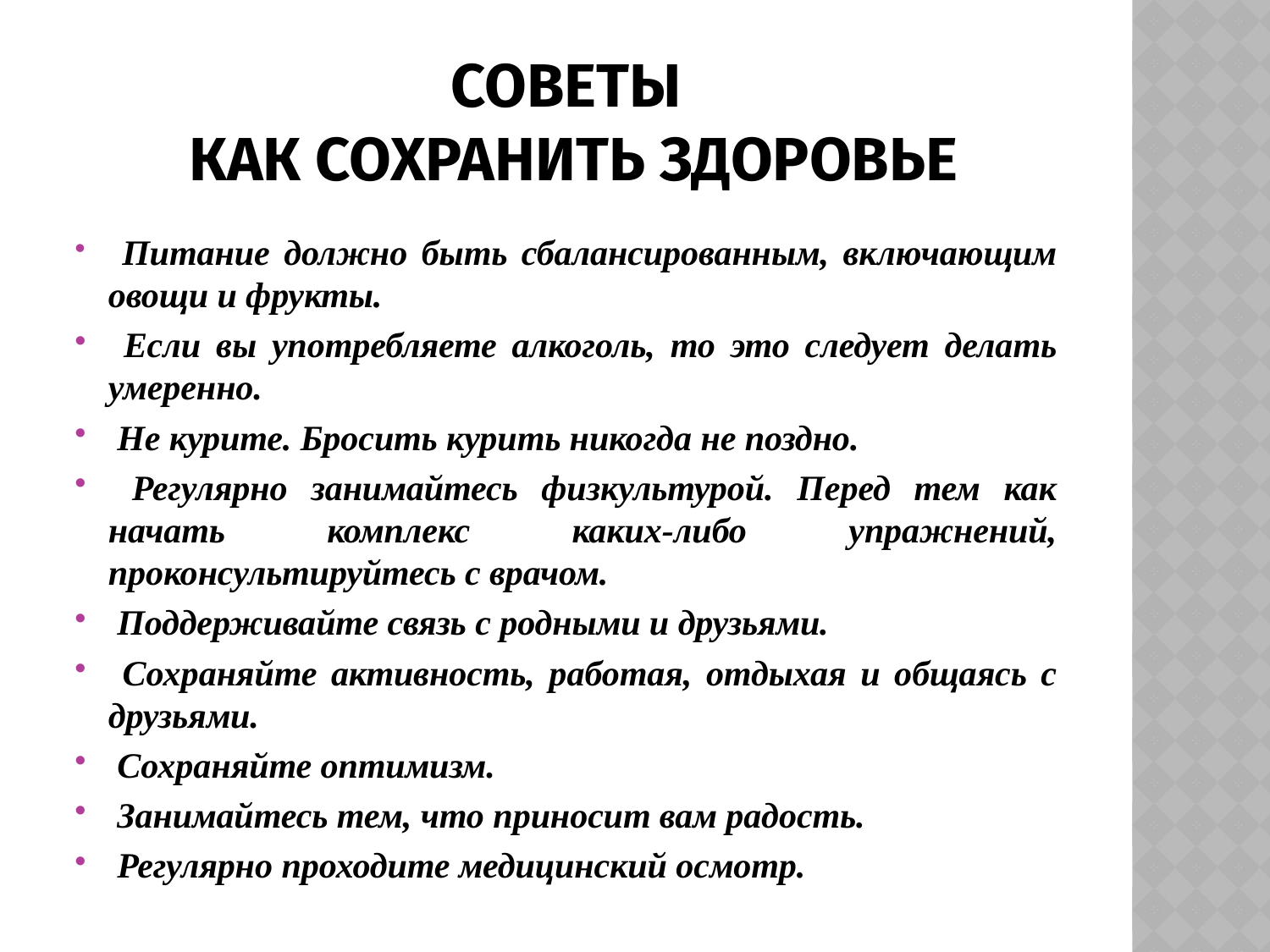

# СОВЕТЫ КАК СОХРАНИТЬ ЗДОРОВЬЕ
 Питание должно быть сбалансированным, включающим овощи и фрукты.
 Если вы употребляете алкоголь, то это следует делать умеренно.
 Не курите. Бросить курить никогда не поздно.
 Регулярно занимайтесь физкультурой. Перед тем как начать комплекс каких-либо упражнений, проконсультируйтесь с врачом.
 Поддерживайте связь с родными и друзьями.
 Сохраняйте активность, работая, отдыхая и общаясь с друзьями.
 Сохраняйте оптимизм.
 Занимайтесь тем, что приносит вам радость.
 Регулярно проходите медицинский осмотр.